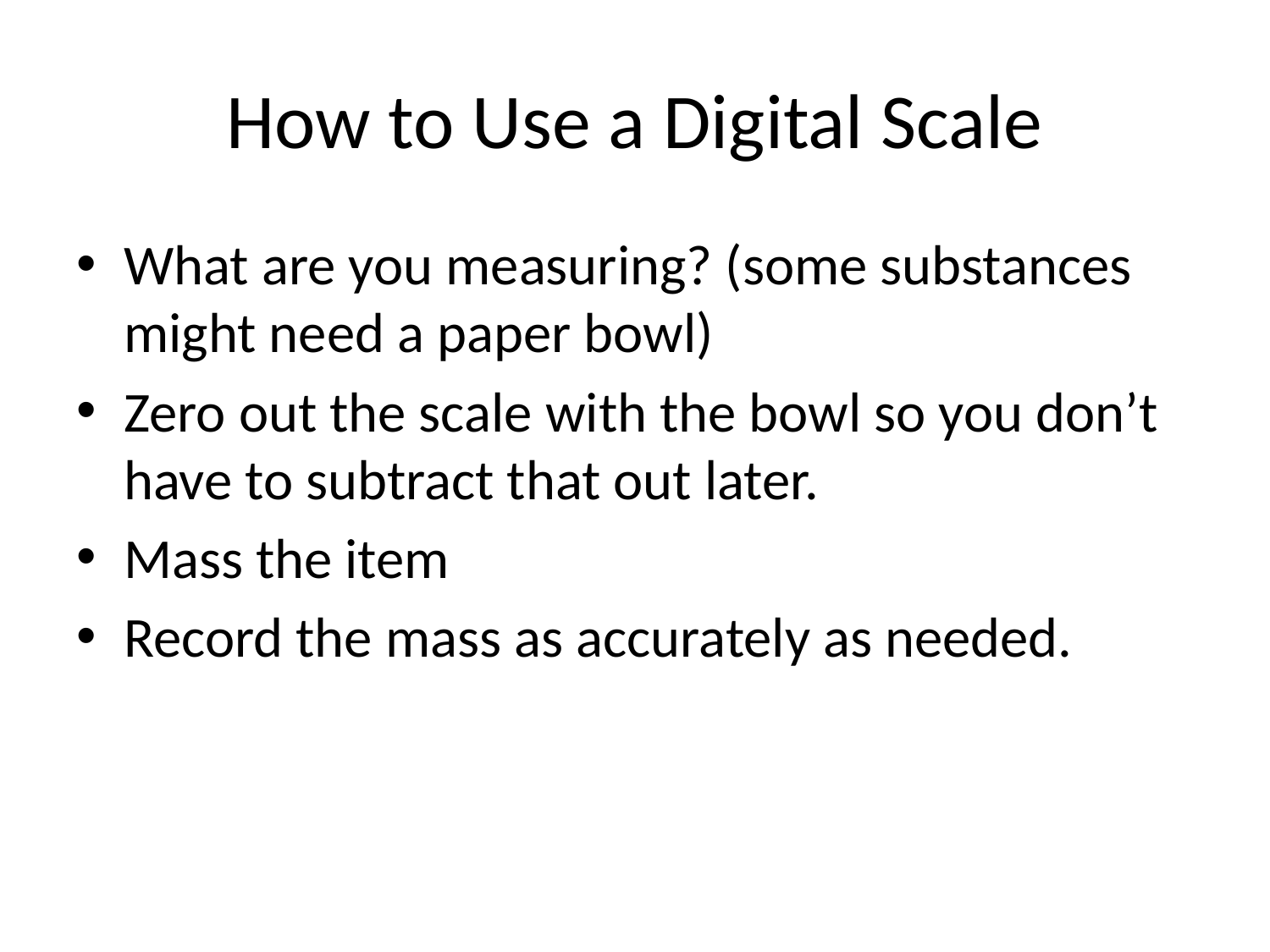

# How to Use a Digital Scale
What are you measuring? (some substances might need a paper bowl)
Zero out the scale with the bowl so you don’t have to subtract that out later.
Mass the item
Record the mass as accurately as needed.